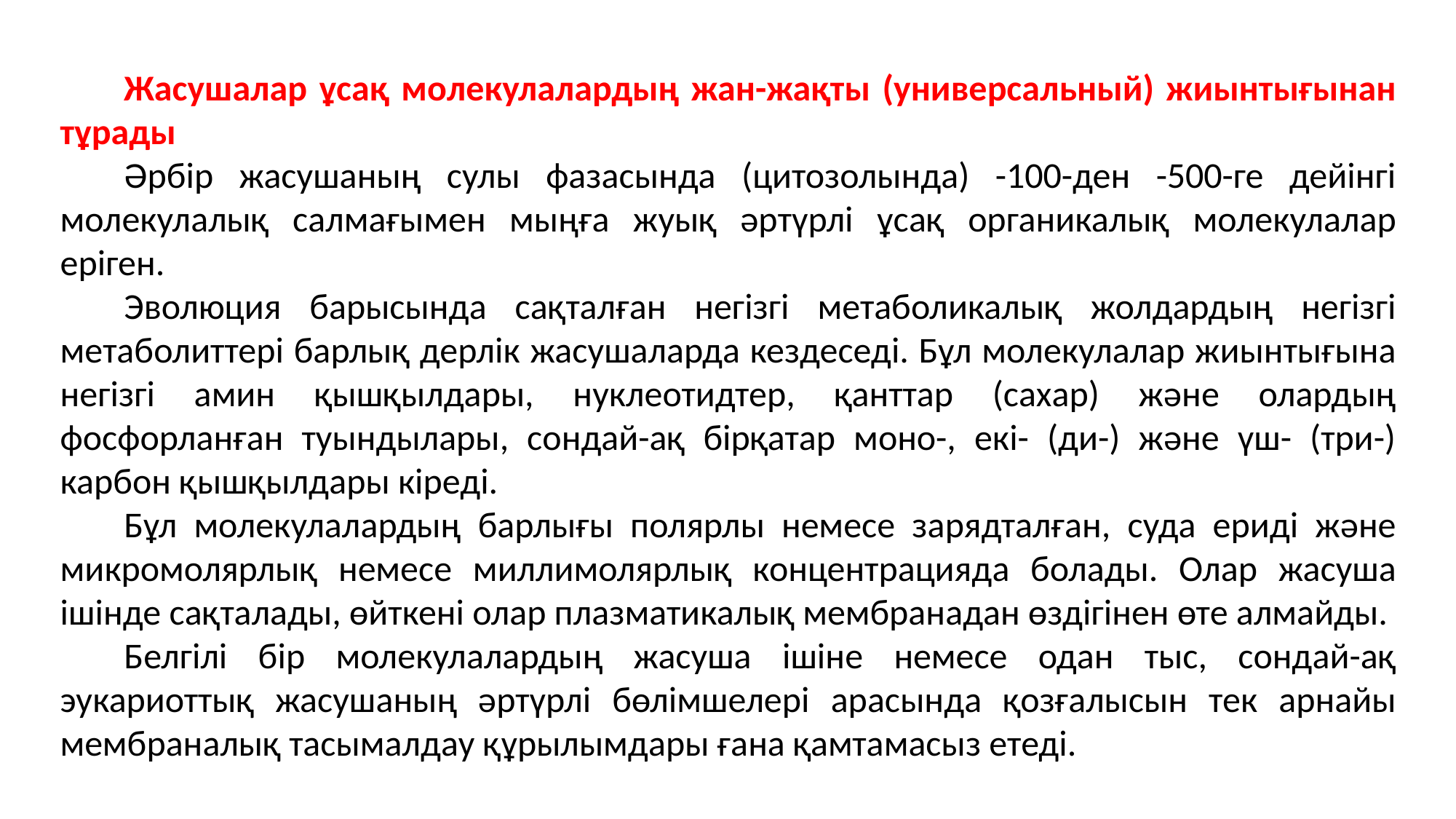

Жасушалар ұсақ молекулалардың жан-жақты (универсальный) жиынтығынан тұрады
Әрбір жасушаның сулы фазасында (цитозолында) -100-ден -500-ге дейінгі молекулалық салмағымен мыңға жуық әртүрлі ұсақ органикалық молекулалар еріген.
Эволюция барысында сақталған негізгі метаболикалық жолдардың негізгі метаболиттері барлық дерлік жасушаларда кездеседі. Бұл молекулалар жиынтығына негізгі амин қышқылдары, нуклеотидтер, қанттар (сахар) және олардың фосфорланған туындылары, сондай-ақ бірқатар моно-, екі- (ди-) және үш- (три-) карбон қышқылдары кіреді.
Бұл молекулалардың барлығы полярлы немесе зарядталған, суда ериді және микромолярлық немесе миллимолярлық концентрацияда болады. Олар жасуша ішінде сақталады, өйткені олар плазматикалық мембранадан өздігінен өте алмайды.
Белгілі бір молекулалардың жасуша ішіне немесе одан тыс, сондай-ақ эукариоттық жасушаның әртүрлі бөлімшелері арасында қозғалысын тек арнайы мембраналық тасымалдау құрылымдары ғана қамтамасыз етеді.